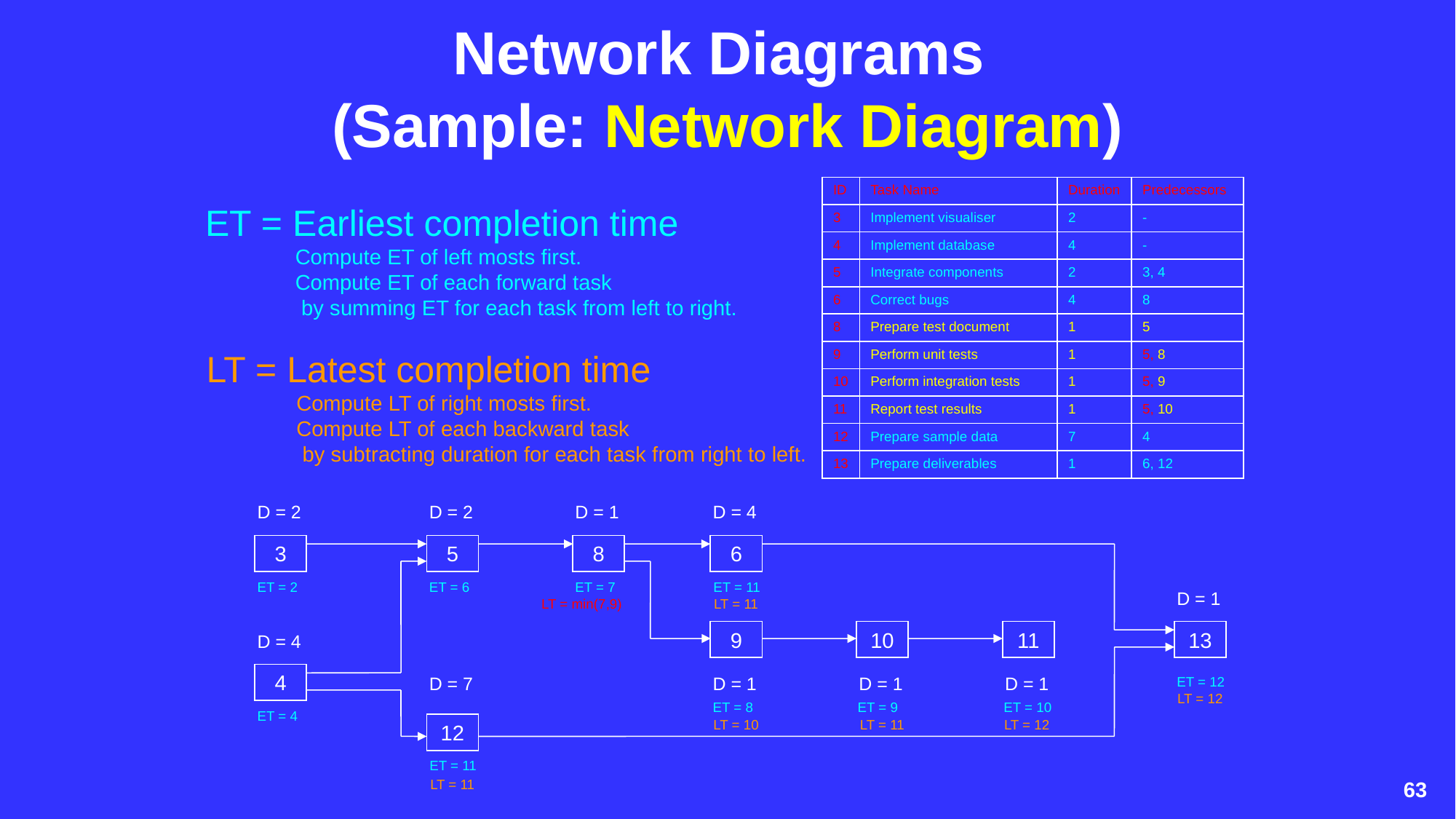

# Network Diagrams (Sample: Network Diagram)
| ID | Task Name | Duration | Predecessors |
| --- | --- | --- | --- |
| 3 | Implement visualiser | 2 | - |
| 4 | Implement database | 4 | - |
| 5 | Integrate components | 2 | 3, 4 |
| 6 | Correct bugs | 4 | 8 |
| 8 | Prepare test document | 1 | 5 |
| 9 | Perform unit tests | 1 | 5, 8 |
| 10 | Perform integration tests | 1 | 5, 9 |
| 11 | Report test results | 1 | 5, 10 |
| 12 | Prepare sample data | 7 | 4 |
| 13 | Prepare deliverables | 1 | 6, 12 |
ET = Earliest completion time
               Compute ET of left mosts first.
               Compute ET of each forward task
                by summing ET for each task from left to right.
LT = Latest completion time
               Compute LT of right mosts first.
               Compute LT of each backward task
                by subtracting duration for each task from right to left.
D = 2
D = 2
D = 1
D = 4
3
5
8
6

ET = 2
ET = 6
ET = 7
ET = 11
D = 1
LT = min(7,9)
LT = 11
9
10
11
13
D = 4

4
D = 7
D = 1
D = 1
D = 1
ET = 12

LT = 12

ET = 8
ET = 9
ET = 10
ET = 4
LT = 10
LT = 11
LT = 12
12

ET = 11
LT = 11
63